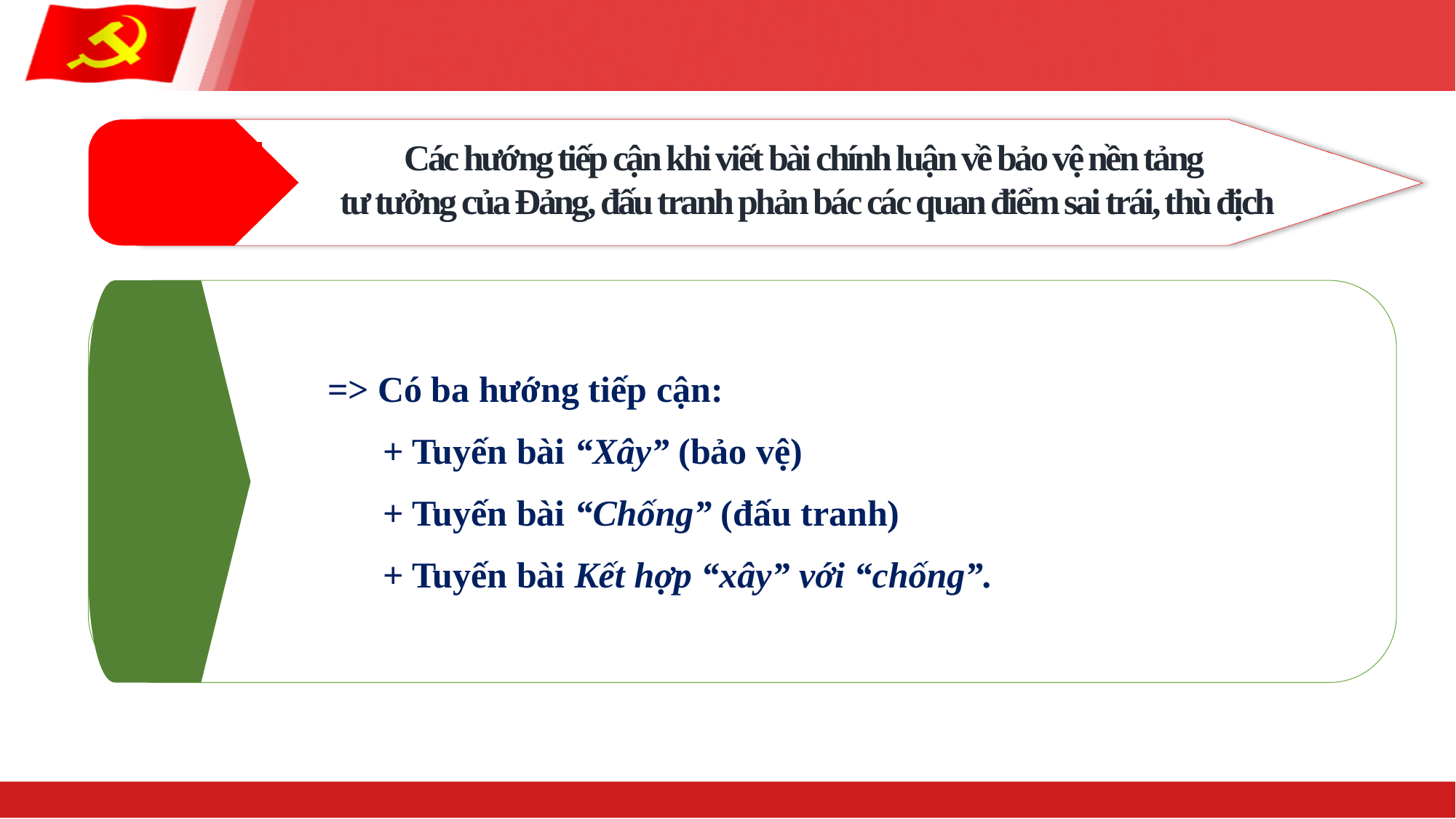

Các hướng tiếp cận khi viết bài chính luận về bảo vệ nền tảng
tư tưởng của Đảng, đấu tranh phản bác các quan điểm sai trái, thù địch

          => Có ba hướng tiếp cận:
          + Tuyến bài “Xây” (bảo vệ)
          + Tuyến bài “Chống” (đấu tranh)
          + Tuyến bài Kết hợp “xây” với “chống”.